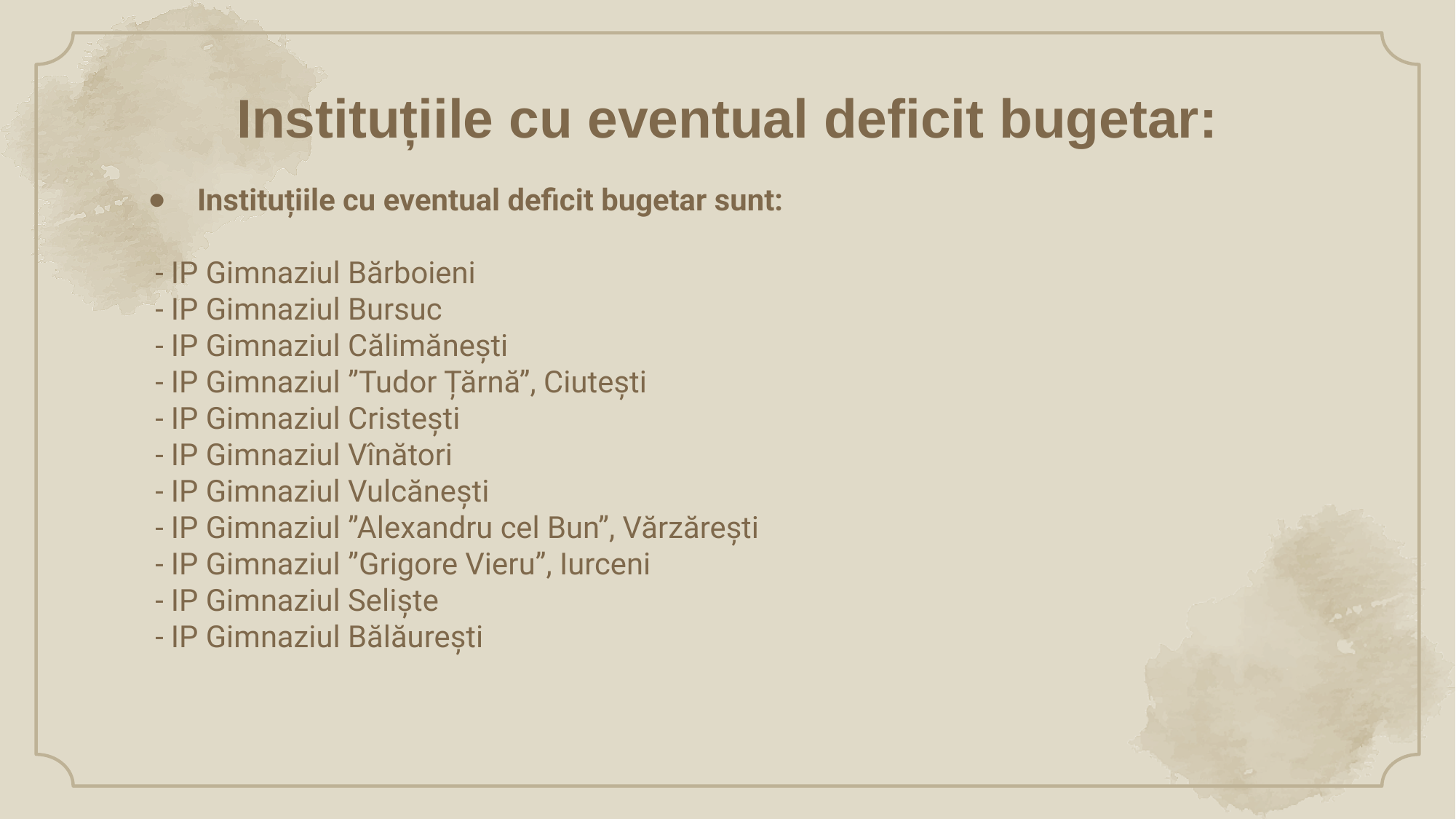

# Instituțiile cu eventual deficit bugetar:
Instituțiile cu eventual deficit bugetar sunt:

 - IP Gimnaziul Bărboieni
 - IP Gimnaziul Bursuc
 - IP Gimnaziul Călimănești
 - IP Gimnaziul ”Tudor Țărnă”, Ciutești
 - IP Gimnaziul Cristești
 - IP Gimnaziul Vînători
 - IP Gimnaziul Vulcănești
 - IP Gimnaziul ”Alexandru cel Bun”, Vărzărești
 - IP Gimnaziul ”Grigore Vieru”, Iurceni
 - IP Gimnaziul Seliște
 - IP Gimnaziul Bălăurești